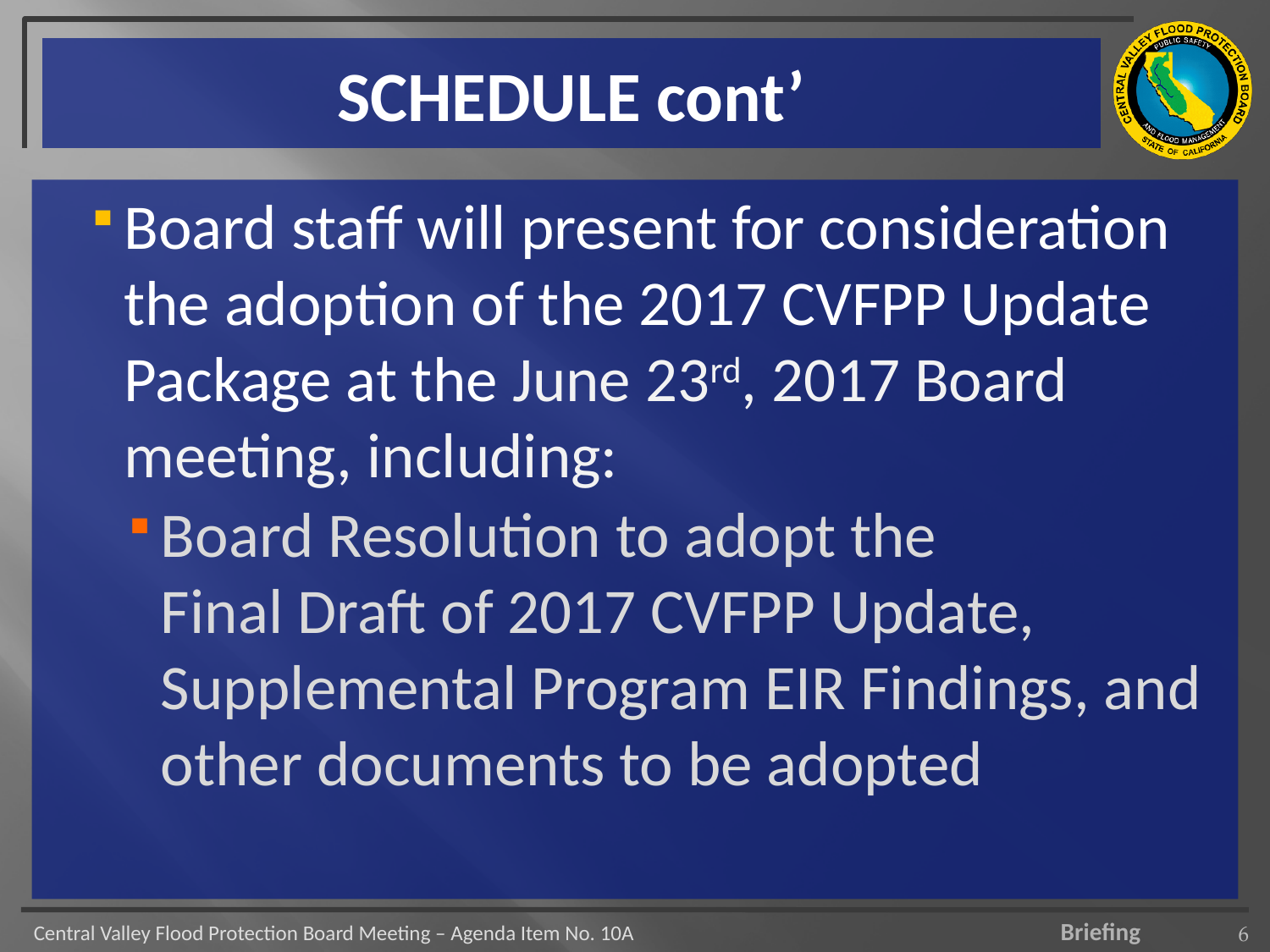

# SCHEDULE cont’
Board staff will present for consideration the adoption of the 2017 CVFPP Update Package at the June 23rd, 2017 Board meeting, including:
Board Resolution to adopt the             Final Draft of 2017 CVFPP Update, Supplemental Program EIR Findings, and other documents to be adopted

6